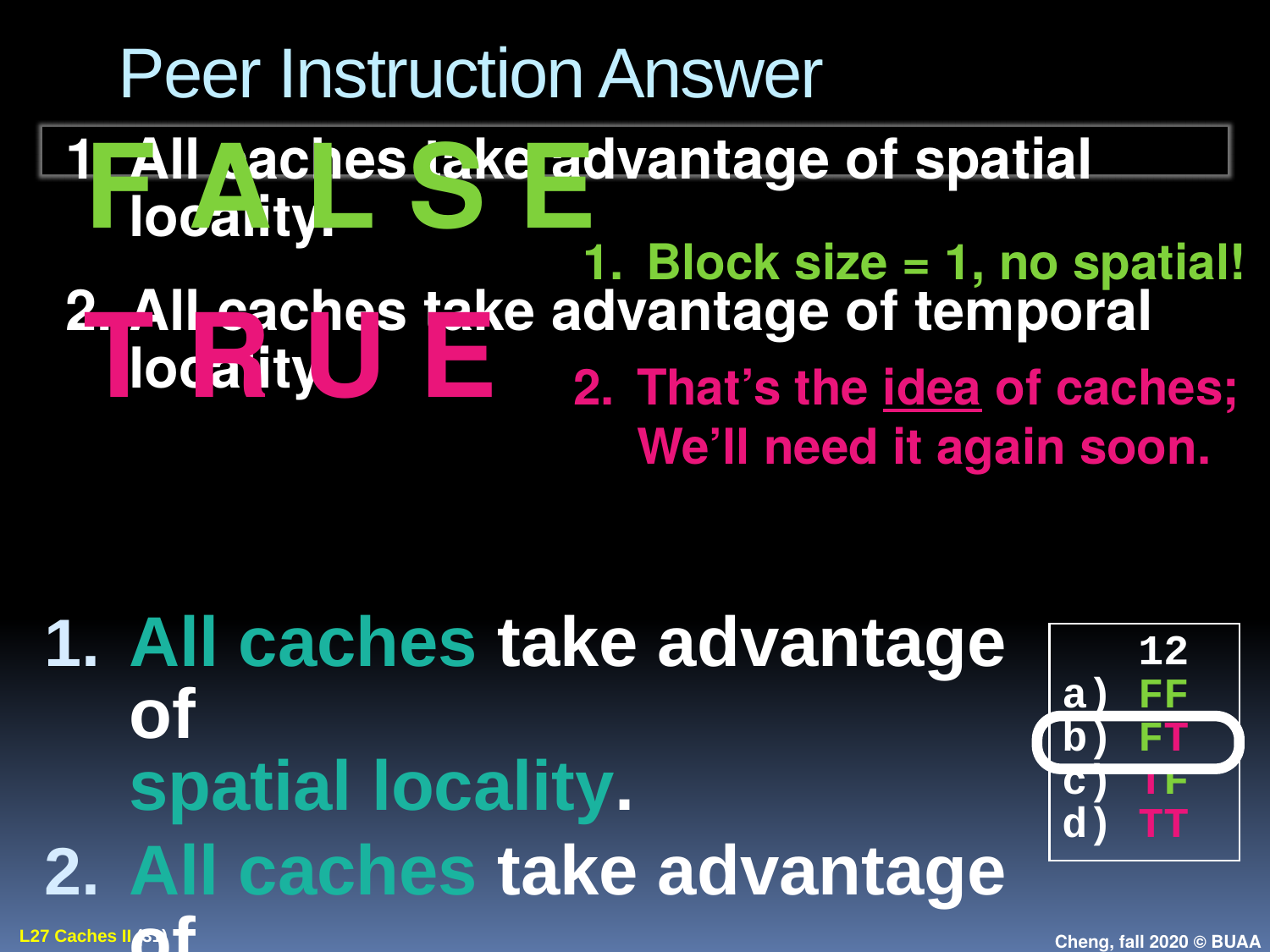

# Peer Instruction Answer
F A L S E
All caches take advantage of spatial locality.
All caches take advantage of temporal locality.
Block size = 1, no spatial!
T R U E
That’s the idea of caches; We’ll need it again soon.
All caches take advantage of
spatial locality.
All caches take advantage of
temporal locality.
   12
a) FF
b) FT
c) TF
d) TT